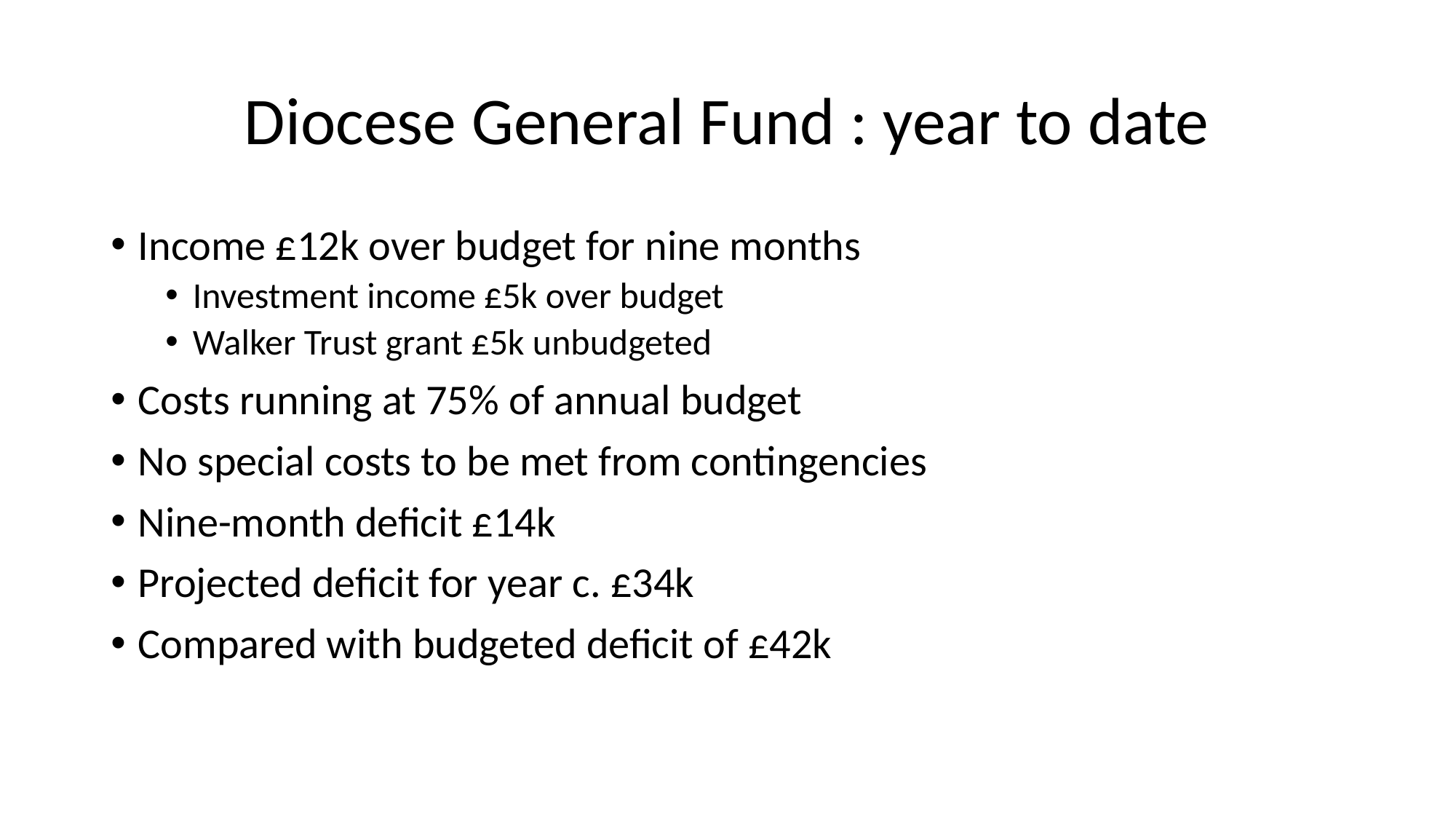

# Diocese General Fund : year to date
Income £12k over budget for nine months
Investment income £5k over budget
Walker Trust grant £5k unbudgeted
Costs running at 75% of annual budget
No special costs to be met from contingencies
Nine-month deficit £14k
Projected deficit for year c. £34k
Compared with budgeted deficit of £42k